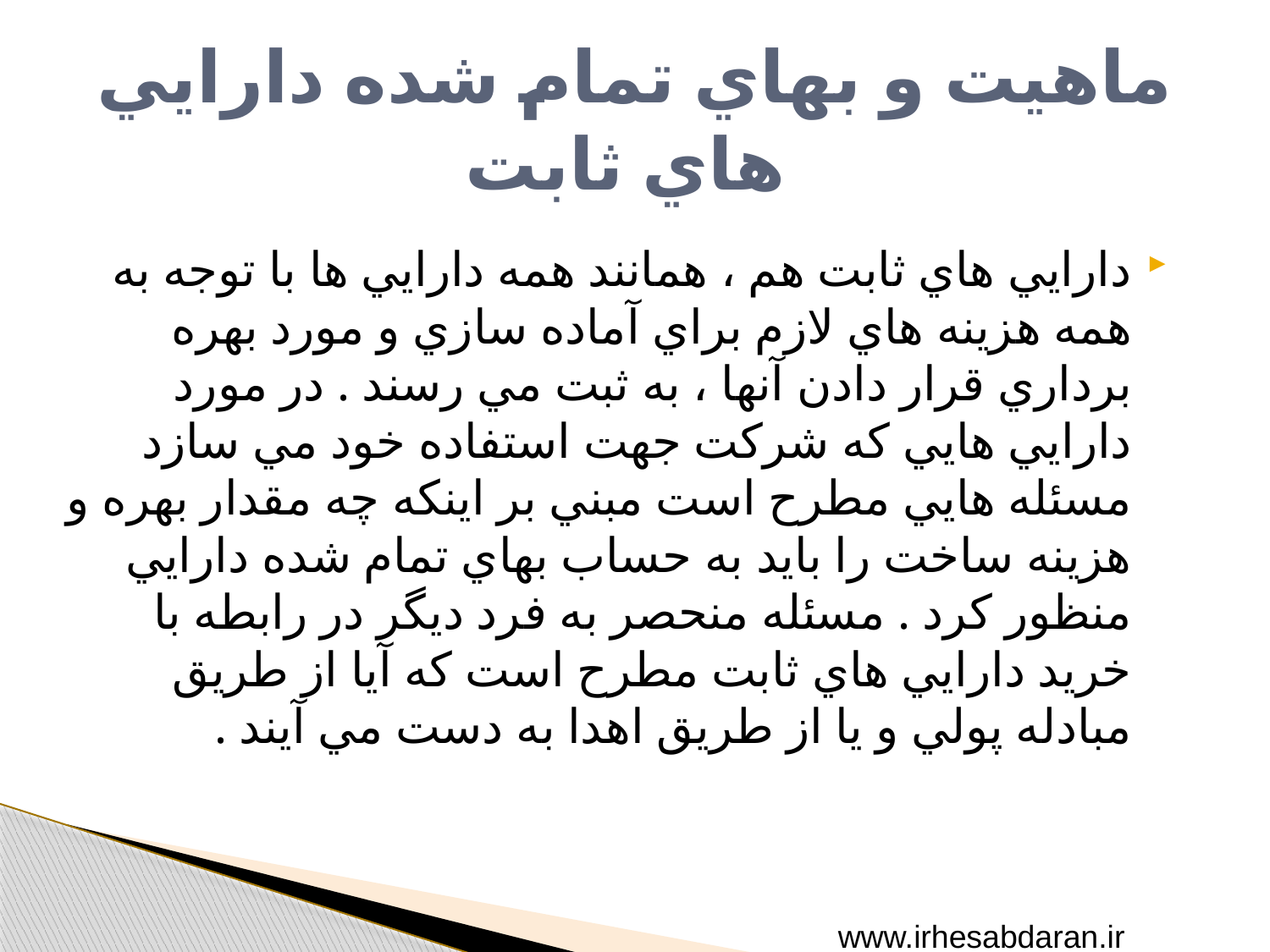

# ماهيت و بهاي تمام شده دارايي هاي ثابت
دارايي هاي ثابت هم ،‌ همانند همه دارايي ها با توجه به همه هزينه هاي لازم براي آماده سازي و مورد بهره برداري قرار دادن آنها ، به ثبت مي رسند . در مورد دارايي هايي كه شركت جهت استفاده خود مي سازد مسئله هايي مطرح است مبني بر اينكه چه مقدار بهره و هزينه ساخت را بايد به حساب بهاي تمام شده دارايي منظور كرد . مسئله منحصر به فرد ديگر در رابطه با خريد دارايي هاي ثابت مطرح است كه آيا از طريق مبادله پولي و يا از طريق اهدا به دست مي آيند .

www.irhesabdaran.ir